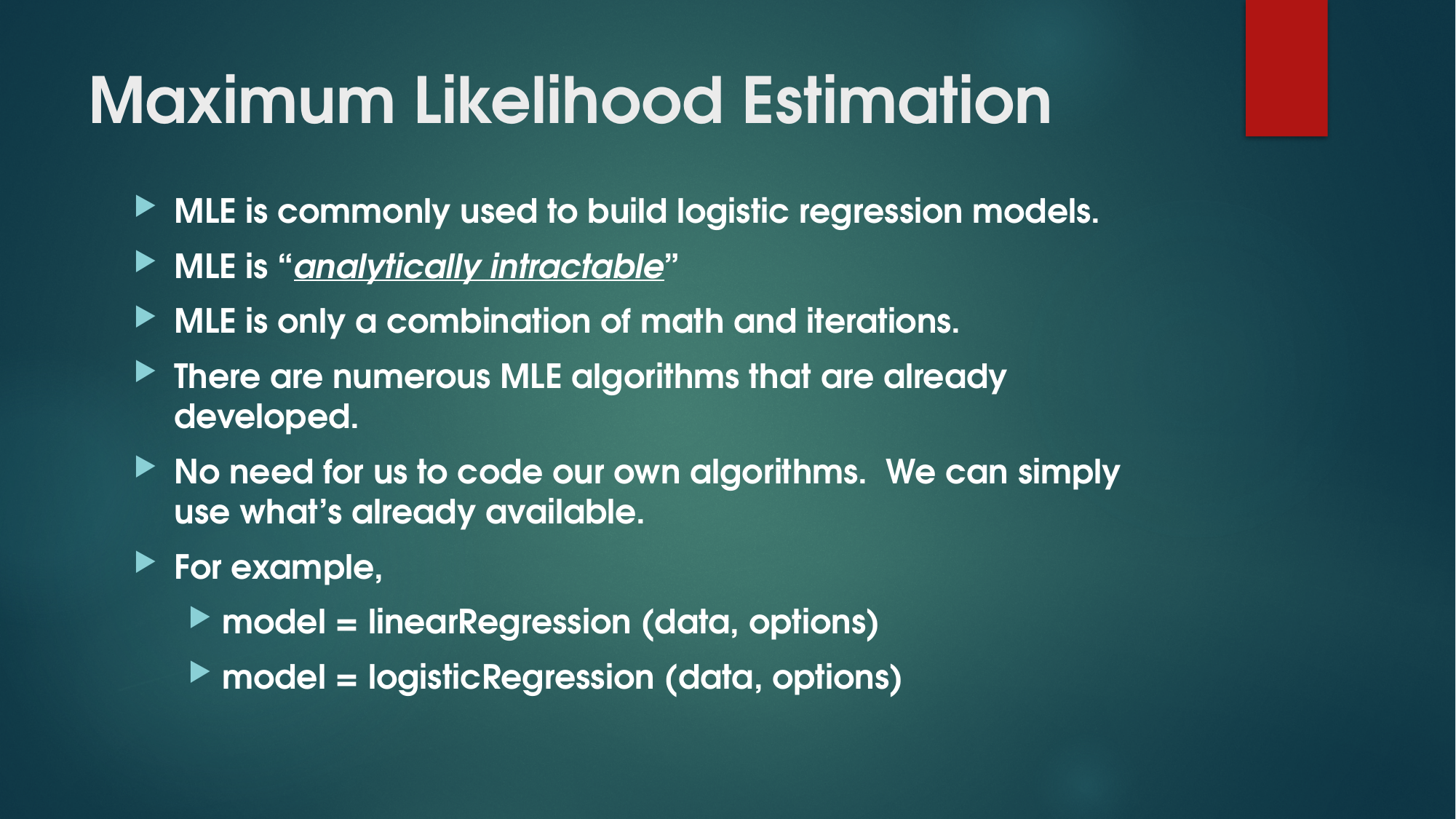

# Maximum Likelihood Estimation
MLE is commonly used to build logistic regression models.
MLE is “analytically intractable”
MLE is only a combination of math and iterations.
There are numerous MLE algorithms that are already developed.
No need for us to code our own algorithms.  We can simply use what’s already available.
For example,
model = linearRegression (data, options)
model = logisticRegression (data, options)